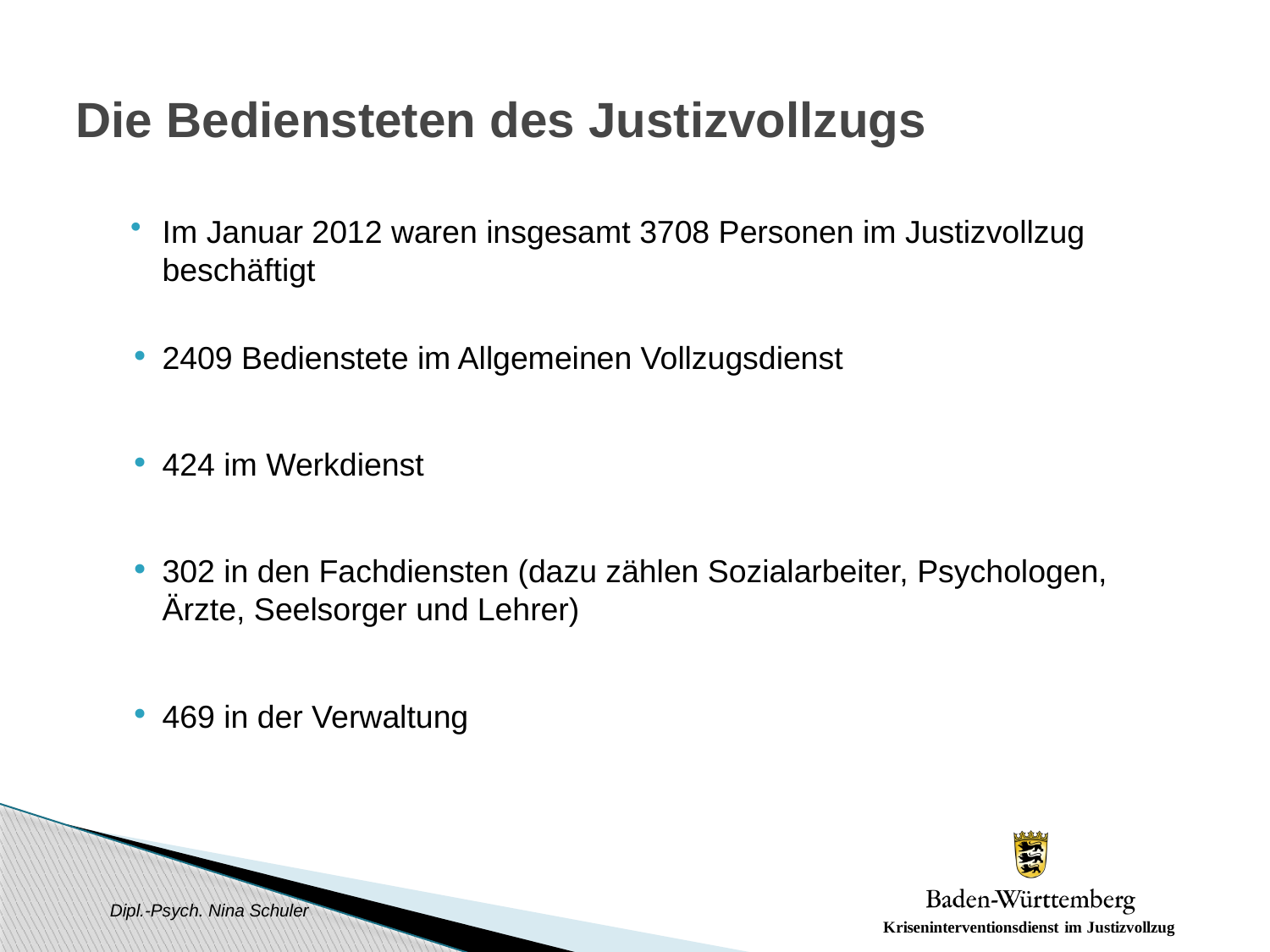

# Die Bediensteten des Justizvollzugs
Im Januar 2012 waren insgesamt 3708 Personen im Justizvollzug beschäftigt

2409 Bedienstete im Allgemeinen Vollzugsdienst

424 im Werkdienst

302 in den Fachdiensten (dazu zählen Sozialarbeiter, Psychologen, Ärzte, Seelsorger und Lehrer)

469 in der Verwaltung